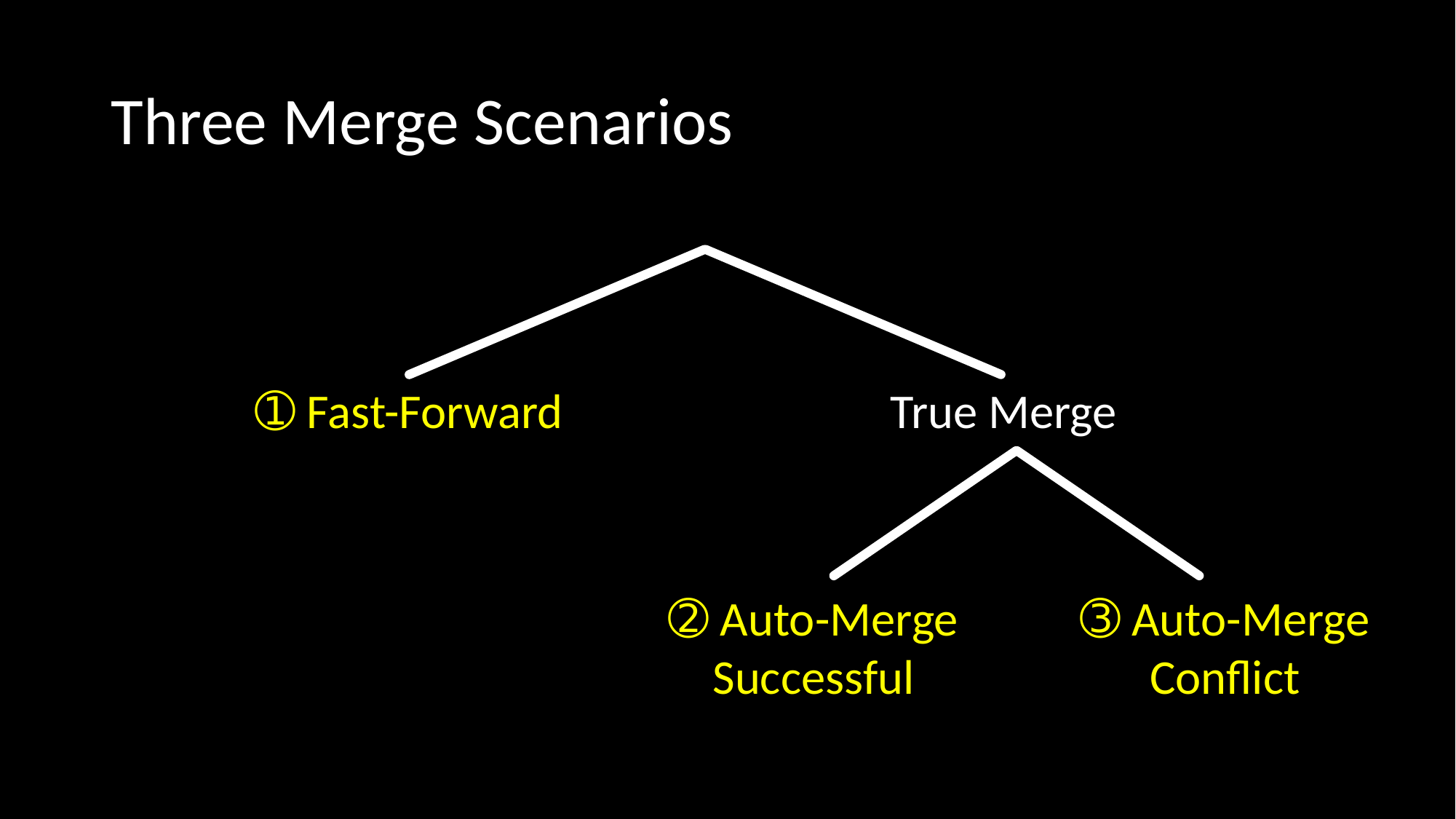

# Three Merge Scenarios
True Merge
➀ Fast-Forward
➁ Auto-Merge Successful
➂ Auto-Merge Conflict